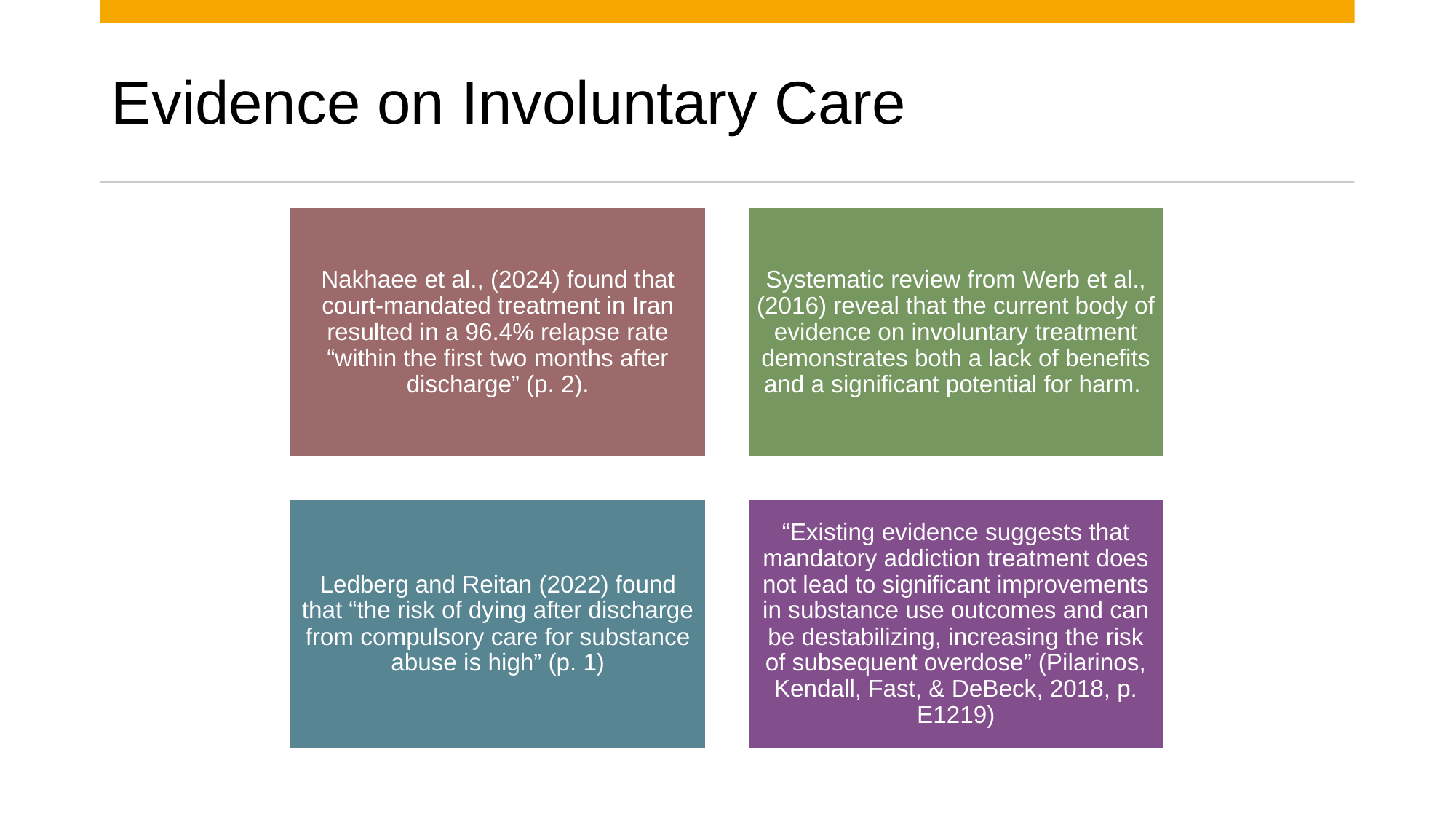

# Evidence on Involuntary Care

Nakhaee et al., (2024) found that court-mandated treatment in Iran resulted in a 96.4% relapse rate “within the first two months after discharge” (p. 2).
Systematic review from Werb et al., (2016) reveal that the current body of evidence on involuntary treatment demonstrates both a lack of benefits and a significant potential for harm.
Ledberg and Reitan (2022) found that “the risk of dying after discharge from compulsory care for substance abuse is high” (p. 1)
“Existing evidence suggests that mandatory addiction treatment does not lead to significant improvements in substance use outcomes and can be destabilizing, increasing the risk of subsequent overdose” (Pilarinos, Kendall, Fast, & DeBeck, 2018, p. E1219)